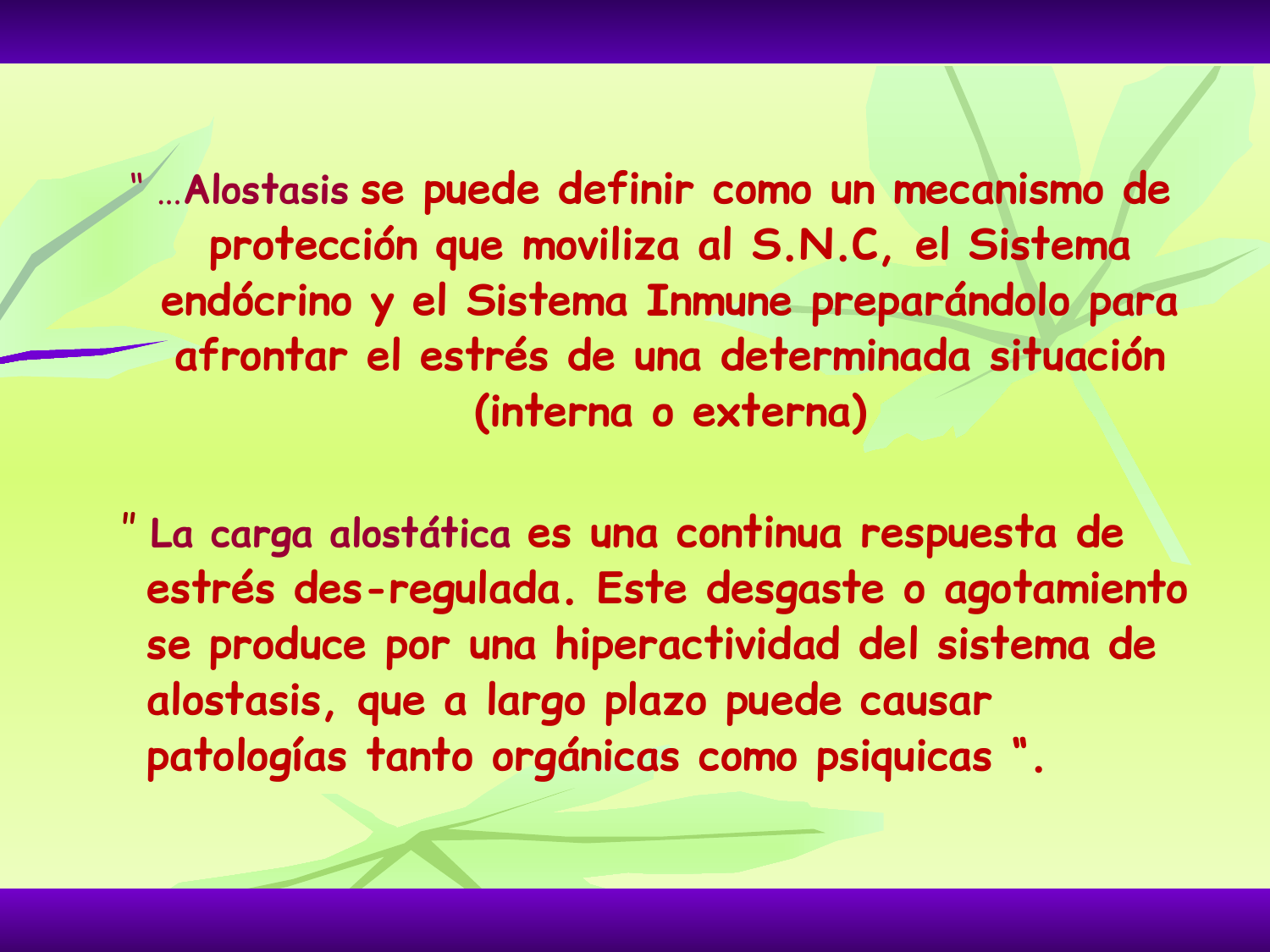

“ …Alostasis se puede definir como un mecanismo de protección que moviliza al S.N.C, el Sistema endócrino y el Sistema Inmune preparándolo para afrontar el estrés de una determinada situación (interna o externa)

 ” La carga alostática es una continua respuesta de estrés des-regulada. Este desgaste o agotamiento se produce por una hiperactividad del sistema de alostasis, que a largo plazo puede causar patologías tanto orgánicas como psiquicas “.